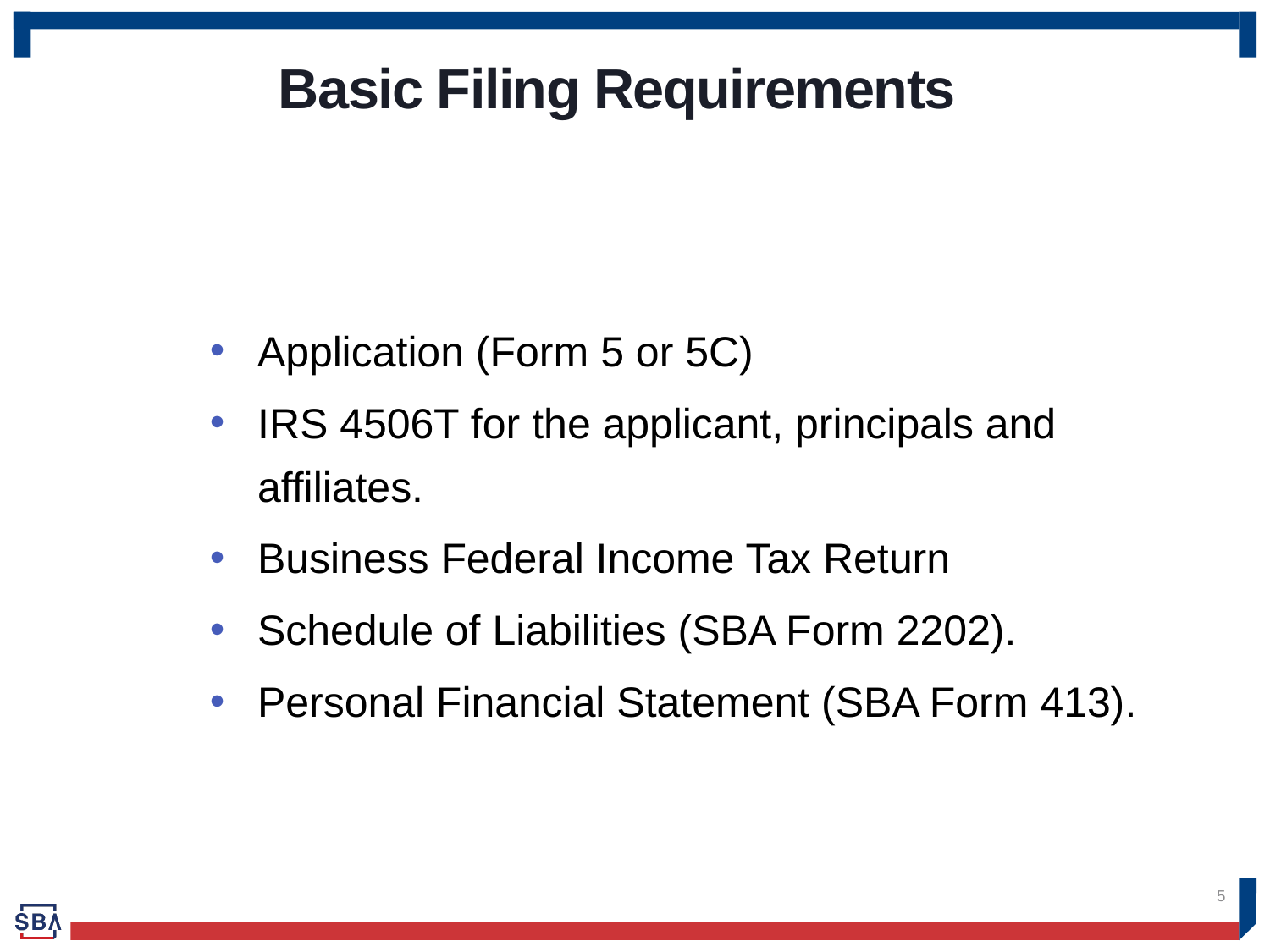

# Basic Filing Requirements
Application (Form 5 or 5C)
IRS 4506T for the applicant, principals and affiliates.
Business Federal Income Tax Return
Schedule of Liabilities (SBA Form 2202).
Personal Financial Statement (SBA Form 413).

5
5